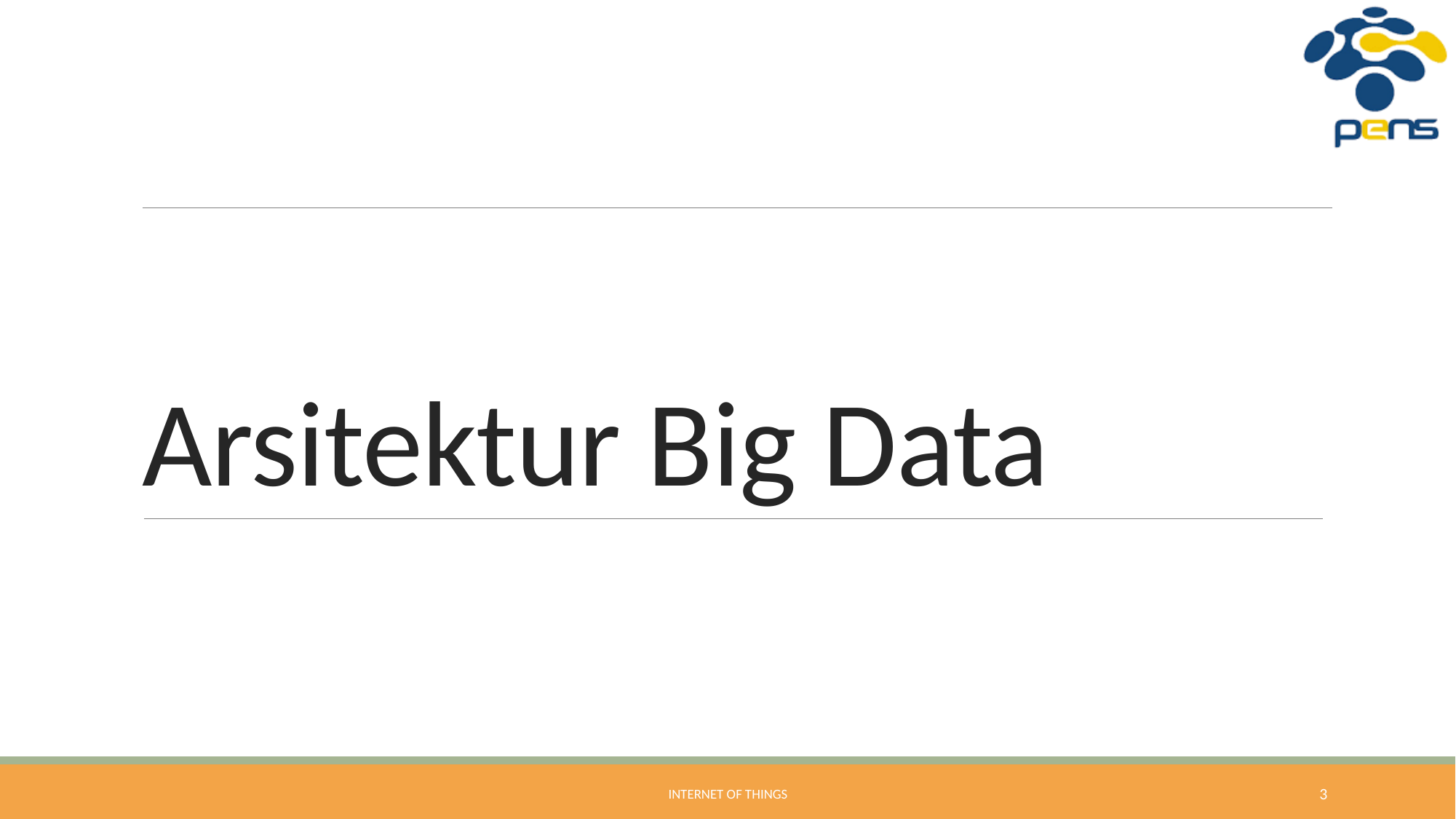

# Arsitektur Big Data

Internet of Things
3